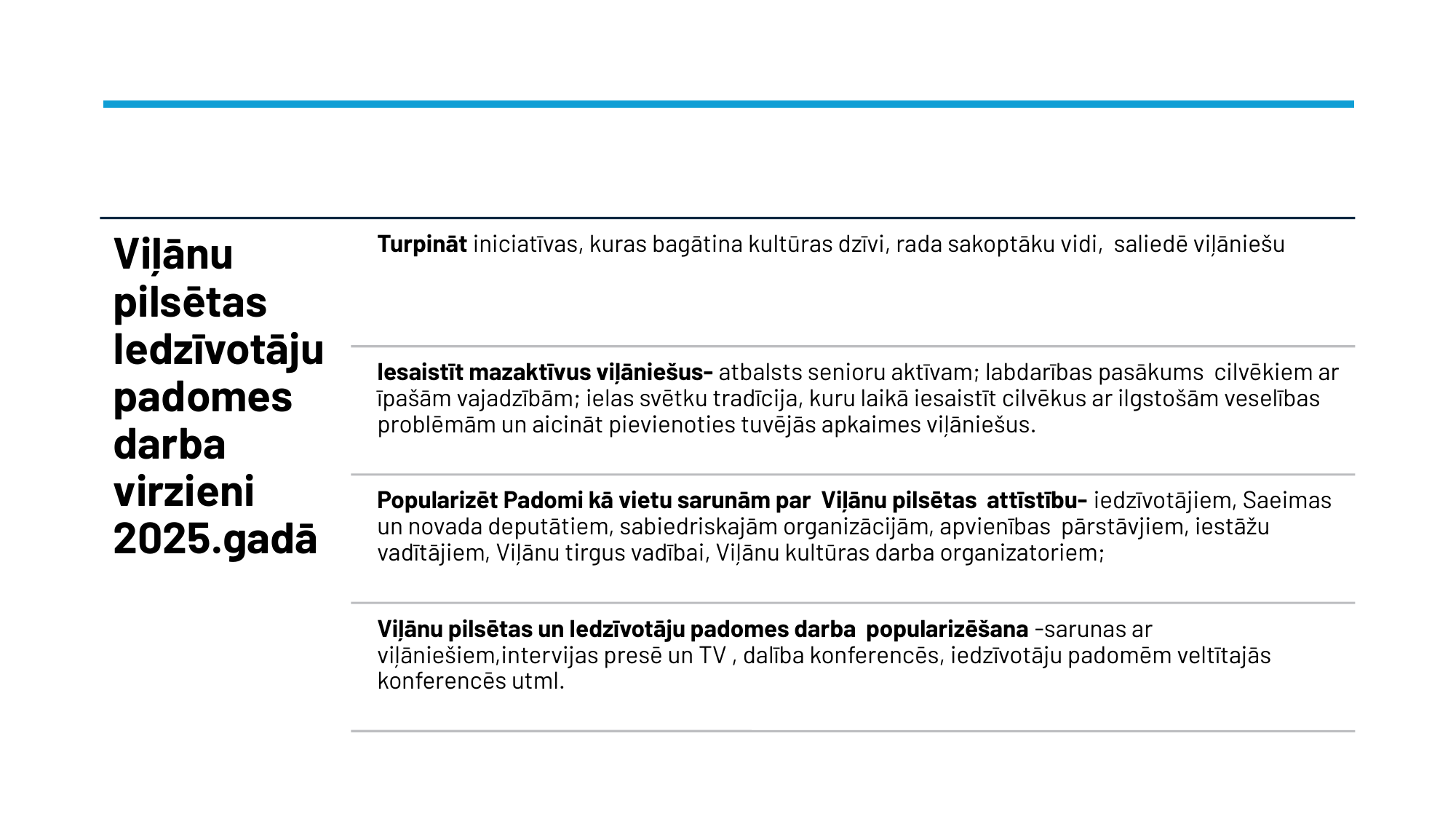

Viļānu pilsētas Iedzīvotāju  padomes darba virzieni 2025.gadā
Turpināt iniciatīvas, kuras bagātina kultūras dzīvi, rada sakoptāku vidi,  saliedē viļāniešu

Iesaistīt mazaktīvus viļāniešus- atbalsts senioru aktīvam; labdarības pasākums  cilvēkiem ar īpašām vajadzībām; ielas svētku tradīcija, kuru laikā iesaistīt cilvēkus ar ilgstošām veselības problēmām un aicināt pievienoties tuvējās apkaimes viļāniešus.
Popularizēt Padomi kā vietu sarunām par  Viļānu pilsētas  attīstību- iedzīvotājiem, Saeimas un novada deputātiem, sabiedriskajām organizācijām, apvienības  pārstāvjiem, iestāžu vadītājiem, Viļānu tirgus vadībai, Viļānu kultūras darba organizatoriem;
Viļānu pilsētas un Iedzīvotāju padomes darba  popularizēšana -sarunas ar viļāniešiem,intervijas presē un TV , dalība konferencēs, iedzīvotāju padomēm veltītajās konferencēs utml.